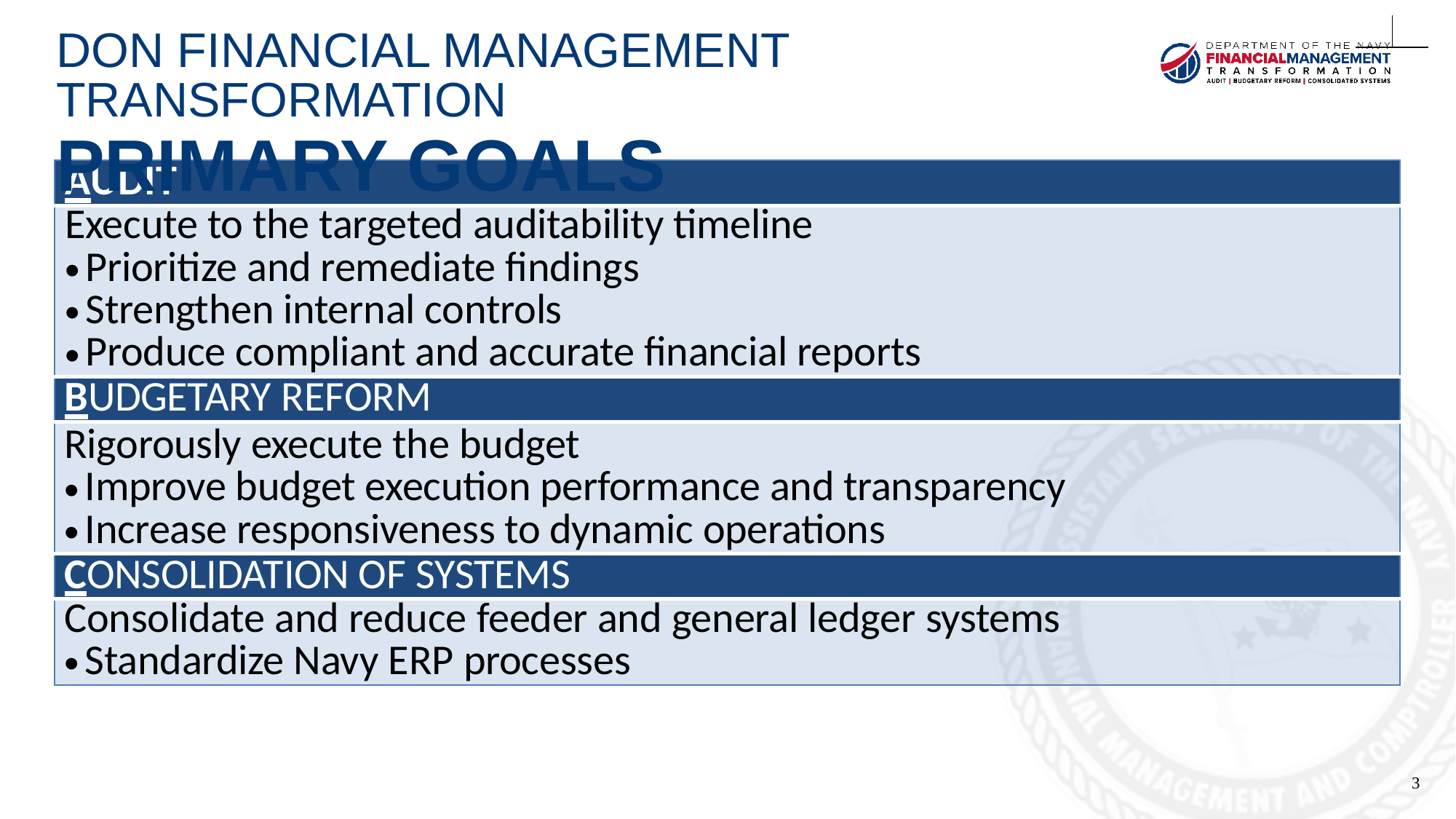

# DON Financial Management Transformation
Primary goals
| AUDIT |
| --- |
| Execute to the targeted auditability timeline Prioritize and remediate findings Strengthen internal controls Produce compliant and accurate financial reports |
| BUDGETARY REFORM |
| Rigorously execute the budget Improve budget execution performance and transparency Increase responsiveness to dynamic operations |
| CONSOLIDATION OF SYSTEMS |
| Consolidate and reduce feeder and general ledger systems Standardize Navy ERP processes |